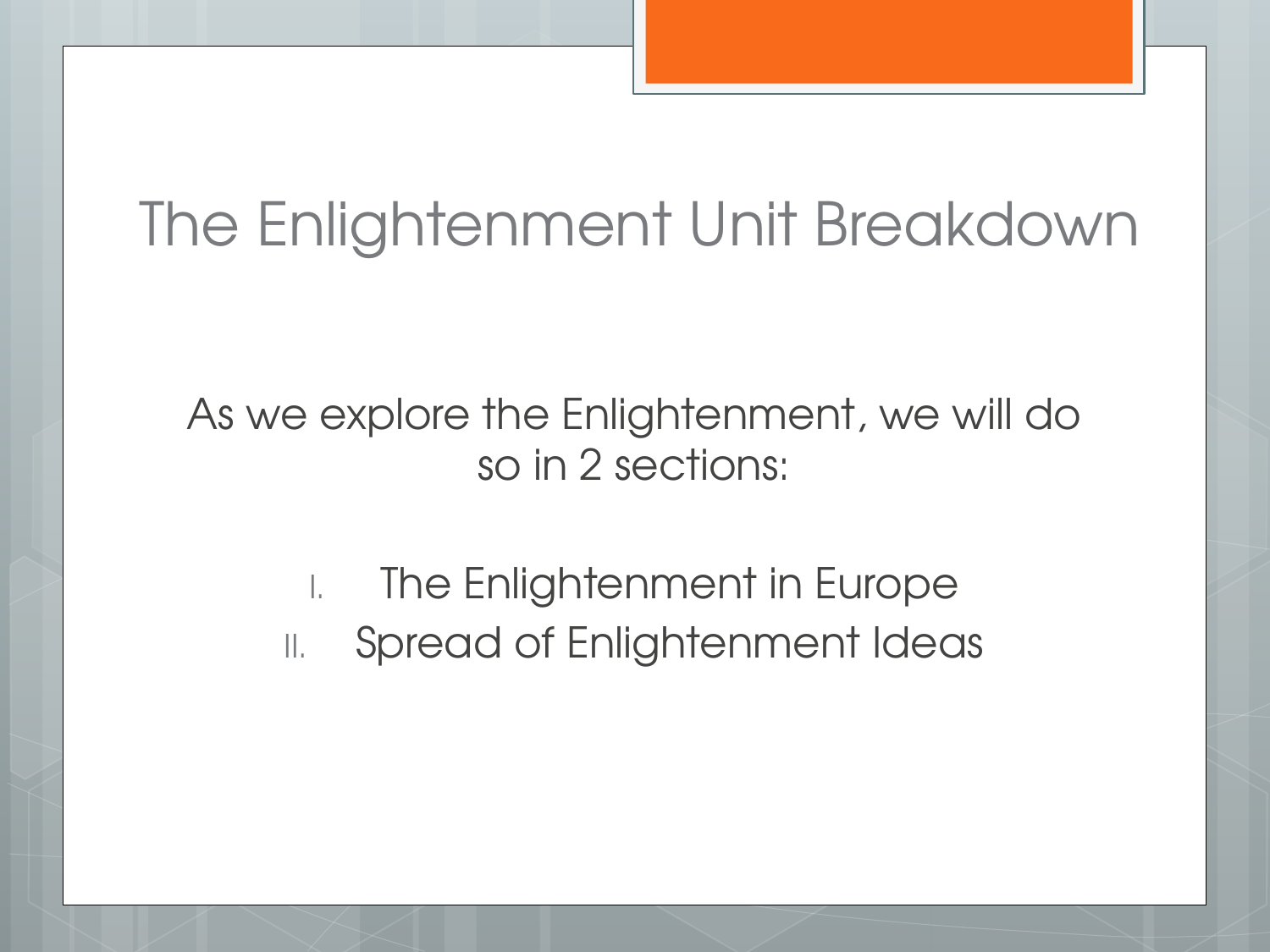

# The Enlightenment Unit Breakdown
As we explore the Enlightenment, we will do so in 2 sections:

The Enlightenment in Europe
Spread of Enlightenment Ideas